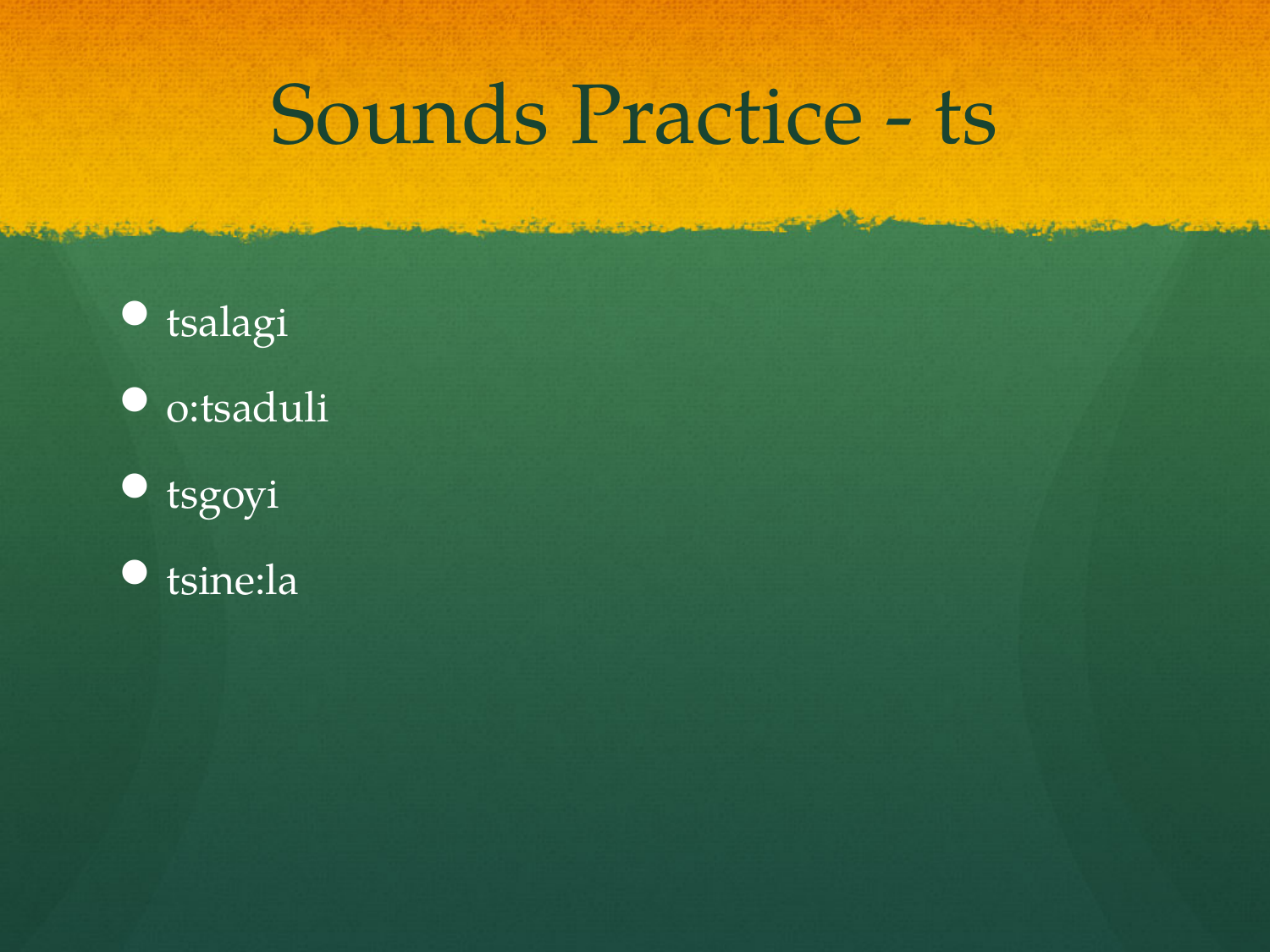

# Sounds Practice - ts
tsalagi
o:tsaduli
tsgoyi
tsine:la